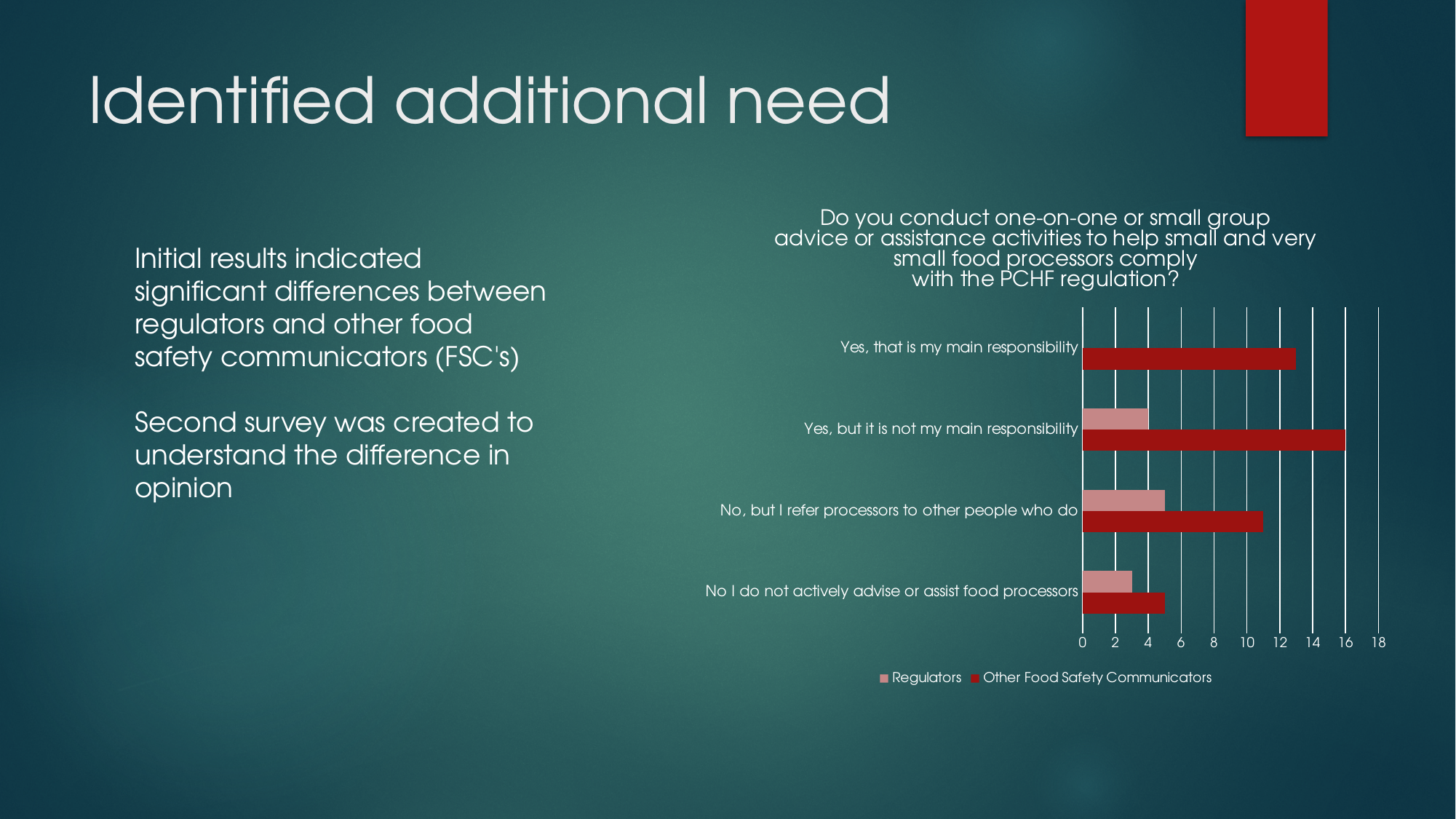

# Identified additional need

### Chart: Do you conduct one-on-one or small group
advice or assistance activities to help small and very small food processors comply
with the PCHF regulation?

| Category | Other Food Safety Communicators | Regulators |
|---|---|---|
| No I do not actively advise or assist food processors | 5.0 | 3.0 |
| No, but I refer processors to other people who do | 11.0 | 5.0 |
| Yes, but it is not my main responsibility | 16.0 | 4.0 |
| Yes, that is my main responsibility | 13.0 | 0.0 |
Initial results indicated significant differences between regulators and other food safety communicators (FSC's)

Second survey was created to understand the difference in opinion